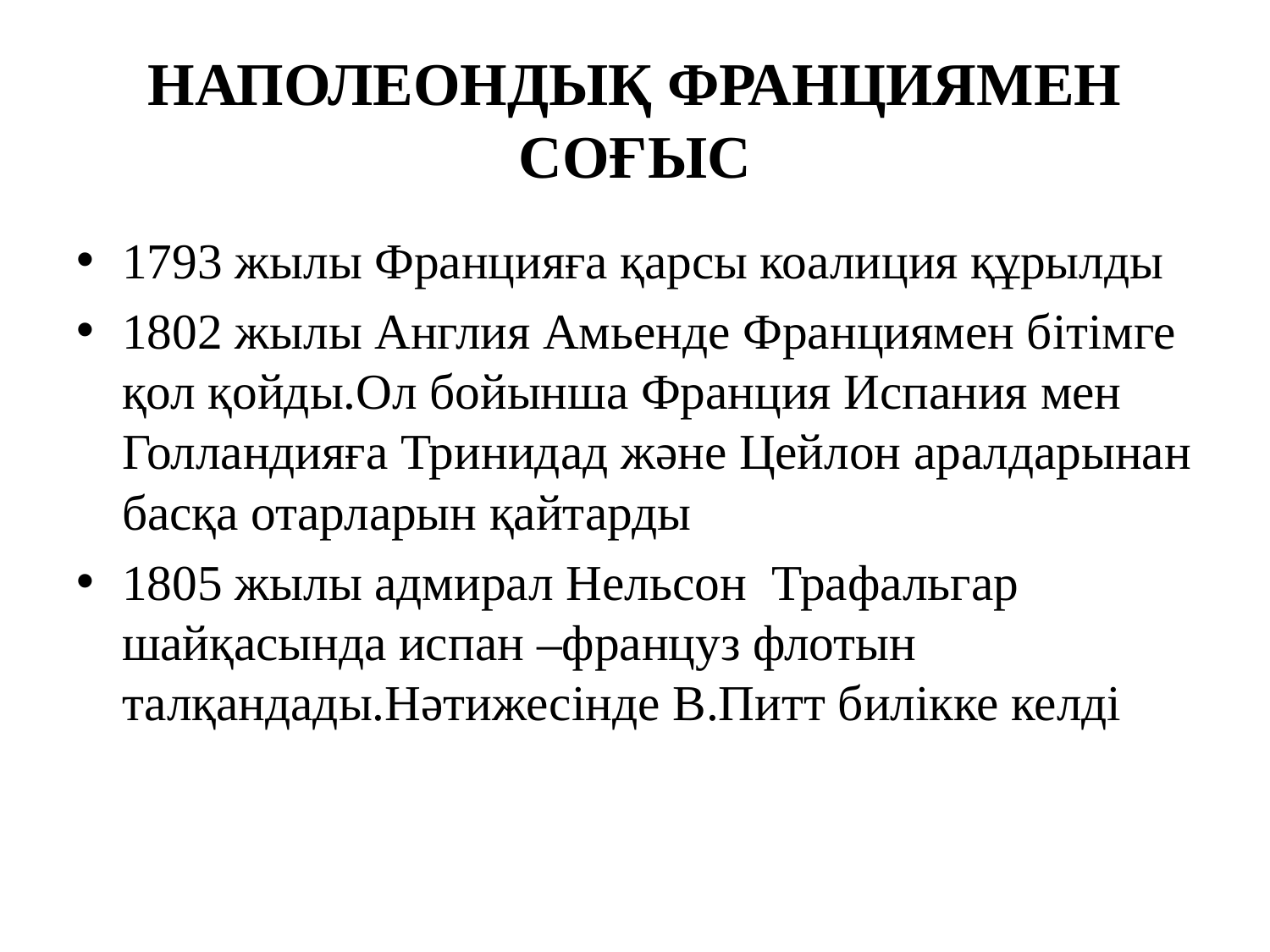

# НАПОЛЕОНДЫҚ ФРАНЦИЯМЕН СОҒЫС
1793 жылы Францияға қарсы коалиция құрылды
1802 жылы Англия Амьенде Франциямен бітімге қол қойды.Ол бойынша Франция Испания мен Голландияға Тринидад және Цейлон аралдарынан басқа отарларын қайтарды
1805 жылы адмирал Нельсон  Трафальгар шайқасында испан –француз флотын талқандады.Нәтижесінде В.Питт билікке келді